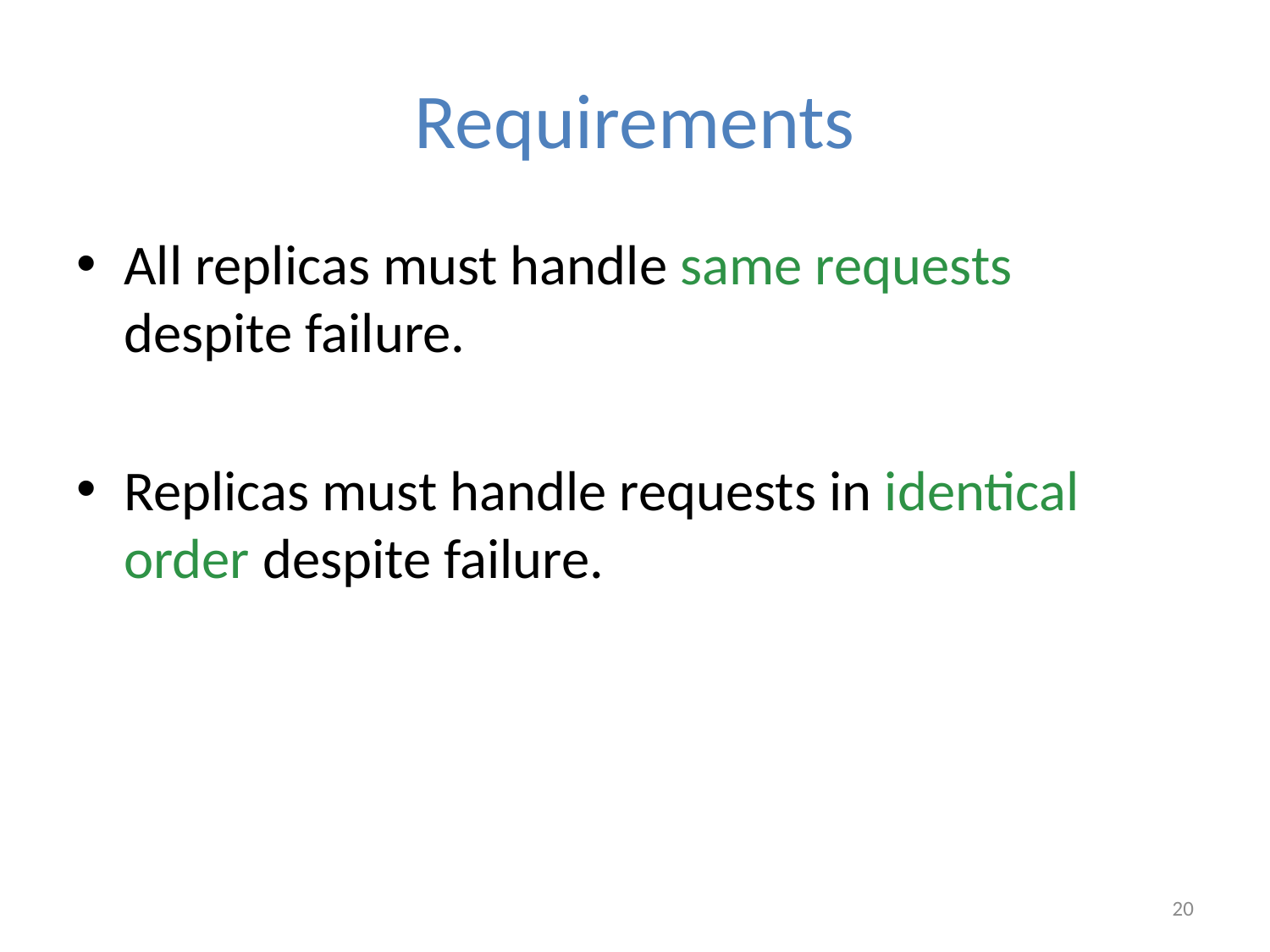

# Requirements
All replicas must handle same requests
despite failure.

Replicas must handle requests in identical order despite failure.

20